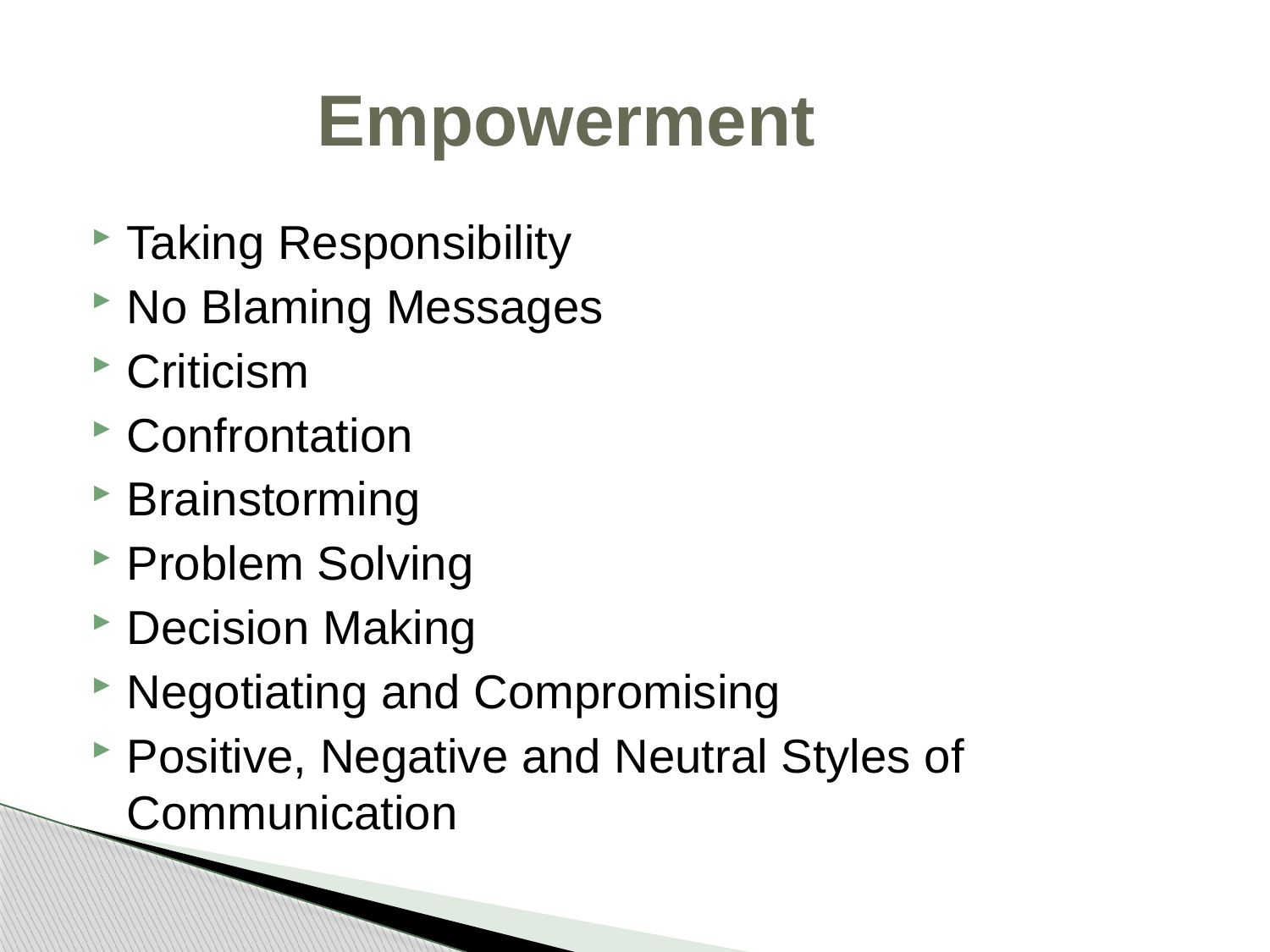

# Empowerment
Taking Responsibility
No Blaming Messages
Criticism
Confrontation
Brainstorming
Problem Solving
Decision Making
Negotiating and Compromising
Positive, Negative and Neutral Styles of Communication